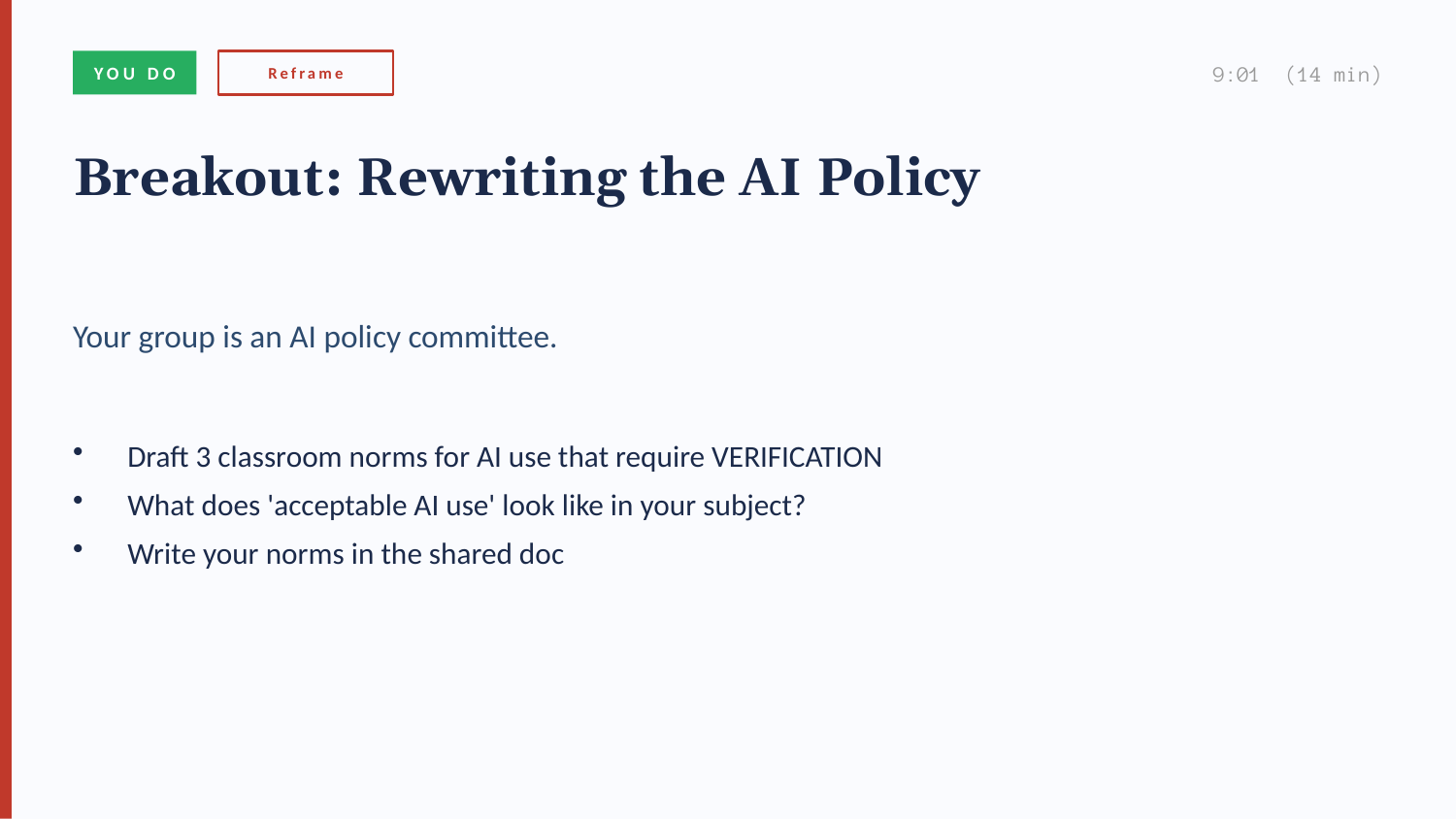

YOU DO

Reframe
9:01  (14 min)
Breakout: Rewriting the AI Policy
Your group is an AI policy committee.
Draft 3 classroom norms for AI use that require VERIFICATION
What does 'acceptable AI use' look like in your subject?
Write your norms in the shared doc